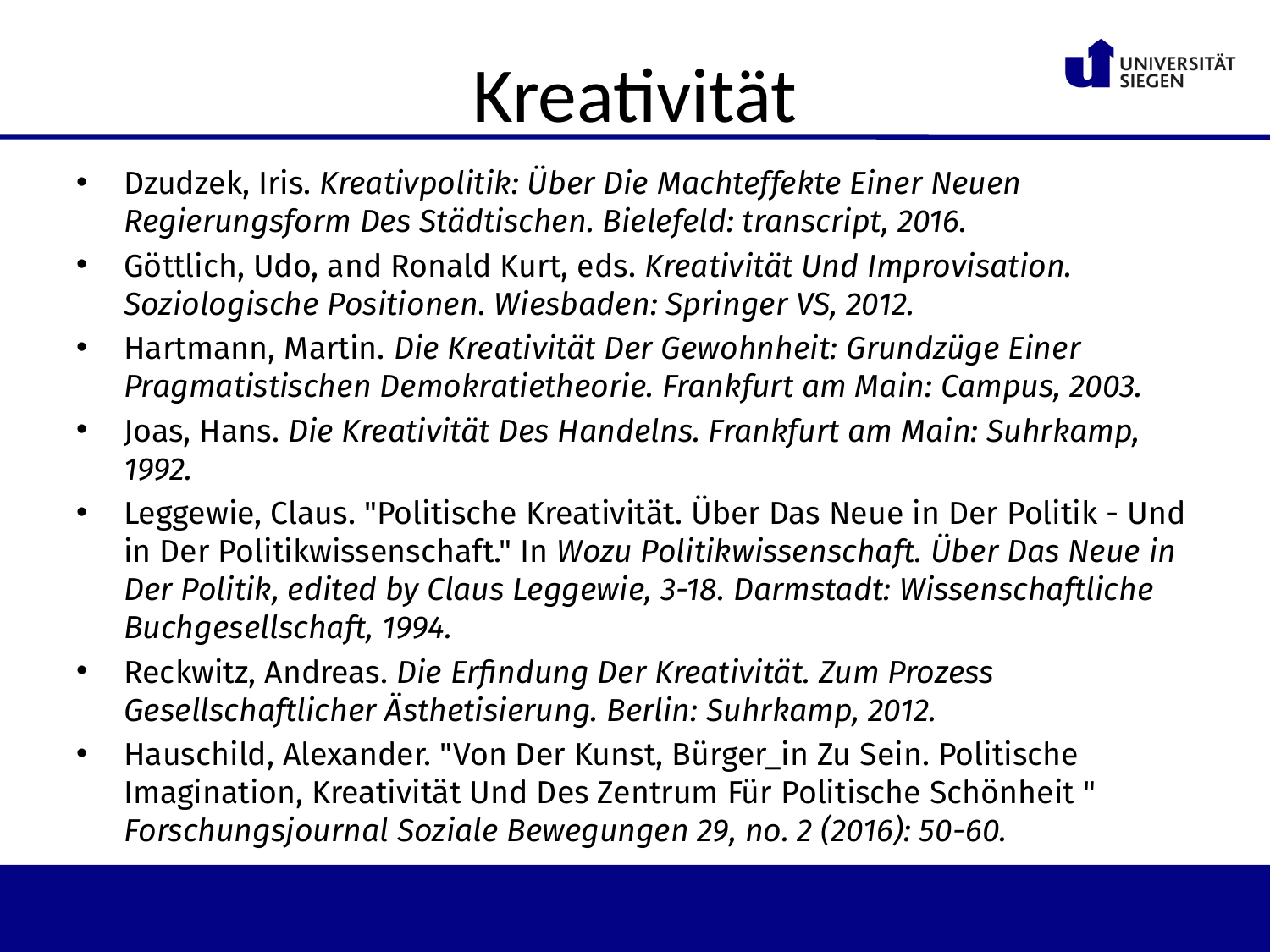

# Kreativität
Dzudzek, Iris. Kreativpolitik: Über Die Machteffekte Einer Neuen Regierungsform Des Städtischen. Bielefeld: transcript, 2016.
Göttlich, Udo, and Ronald Kurt, eds. Kreativität Und Improvisation. Soziologische Positionen. Wiesbaden: Springer VS, 2012.
Hartmann, Martin. Die Kreativität Der Gewohnheit: Grundzüge Einer Pragmatistischen Demokratietheorie. Frankfurt am Main: Campus, 2003.
Joas, Hans. Die Kreativität Des Handelns. Frankfurt am Main: Suhrkamp, 1992.
Leggewie, Claus. "Politische Kreativität. Über Das Neue in Der Politik - Und in Der Politikwissenschaft." In Wozu Politikwissenschaft. Über Das Neue in Der Politik, edited by Claus Leggewie, 3-18. Darmstadt: Wissenschaftliche Buchgesellschaft, 1994.
Reckwitz, Andreas. Die Erfindung Der Kreativität. Zum Prozess Gesellschaftlicher Ästhetisierung. Berlin: Suhrkamp, 2012.
Hauschild, Alexander. "Von Der Kunst, Bürger_in Zu Sein. Politische Imagination, Kreativität Und Des Zentrum Für Politische Schönheit " Forschungsjournal Soziale Bewegungen 29, no. 2 (2016): 50-60.